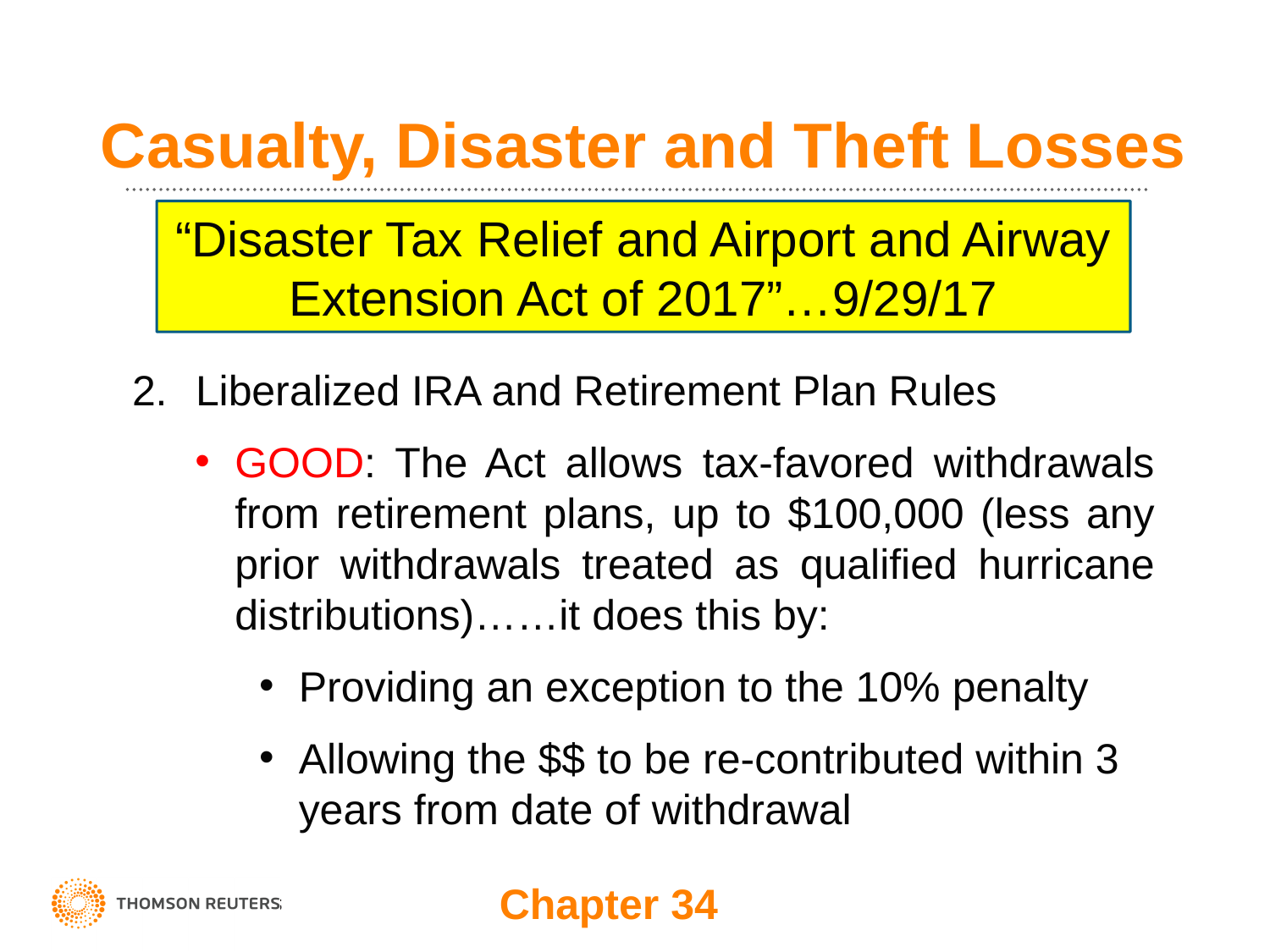

# Casualty, Disaster and Theft Losses
“Disaster Tax Relief and Airport and Airway Extension Act of 2017”…9/29/17
Liberalized IRA and Retirement Plan Rules
GOOD: The Act allows tax-favored withdrawals from retirement plans, up to $100,000 (less any prior withdrawals treated as qualified hurricane distributions)……it does this by:
Providing an exception to the 10% penalty
Allowing the $$ to be re-contributed within 3 years from date of withdrawal
Chapter 34